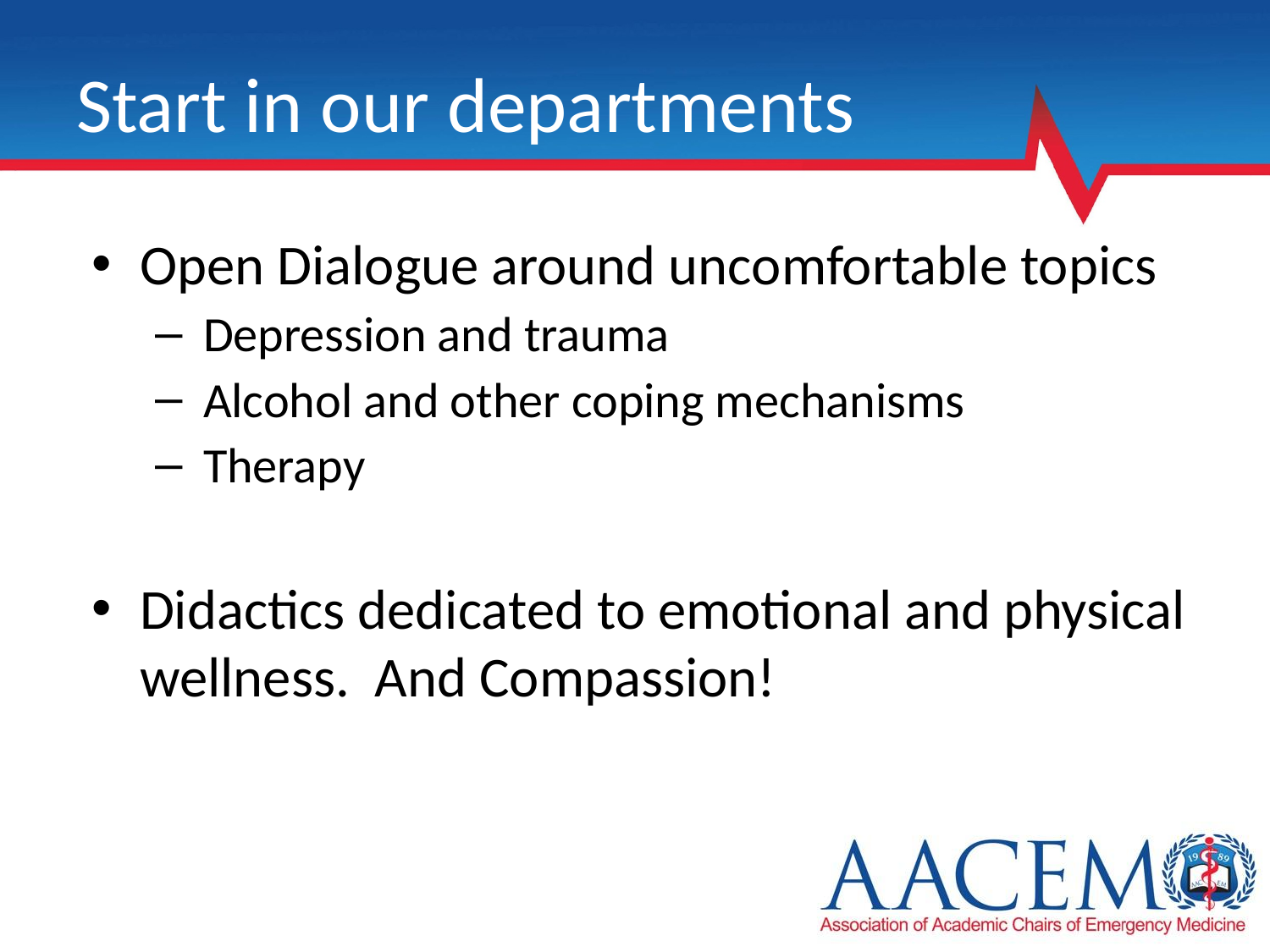

# Start in our departments
Open Dialogue around uncomfortable topics
Depression and trauma
Alcohol and other coping mechanisms
Therapy

Didactics dedicated to emotional and physical wellness.  And Compassion!